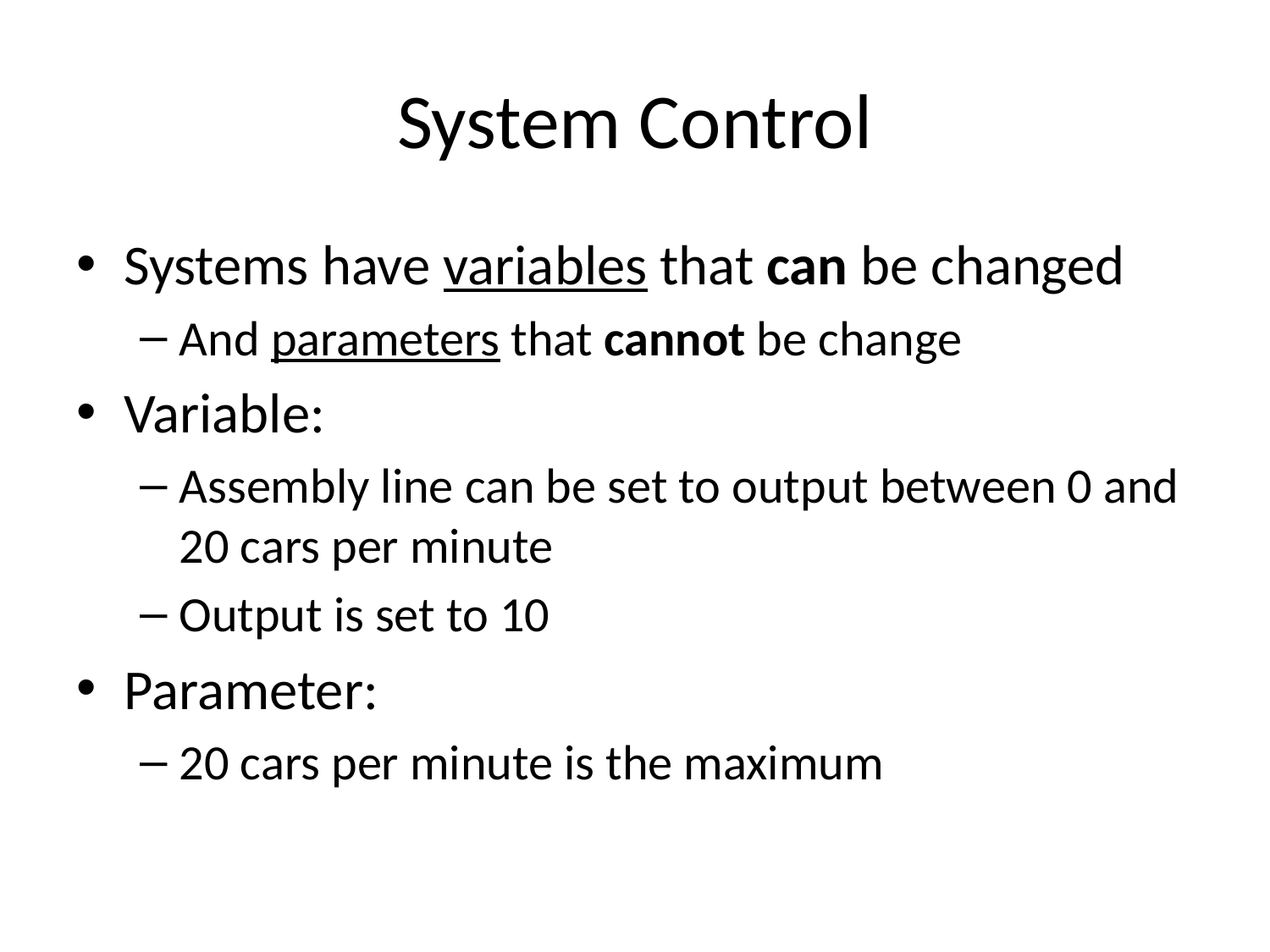

# System Control
Systems have variables that can be changed
And parameters that cannot be change
Variable:
Assembly line can be set to output between 0 and 20 cars per minute
Output is set to 10
Parameter:
20 cars per minute is the maximum